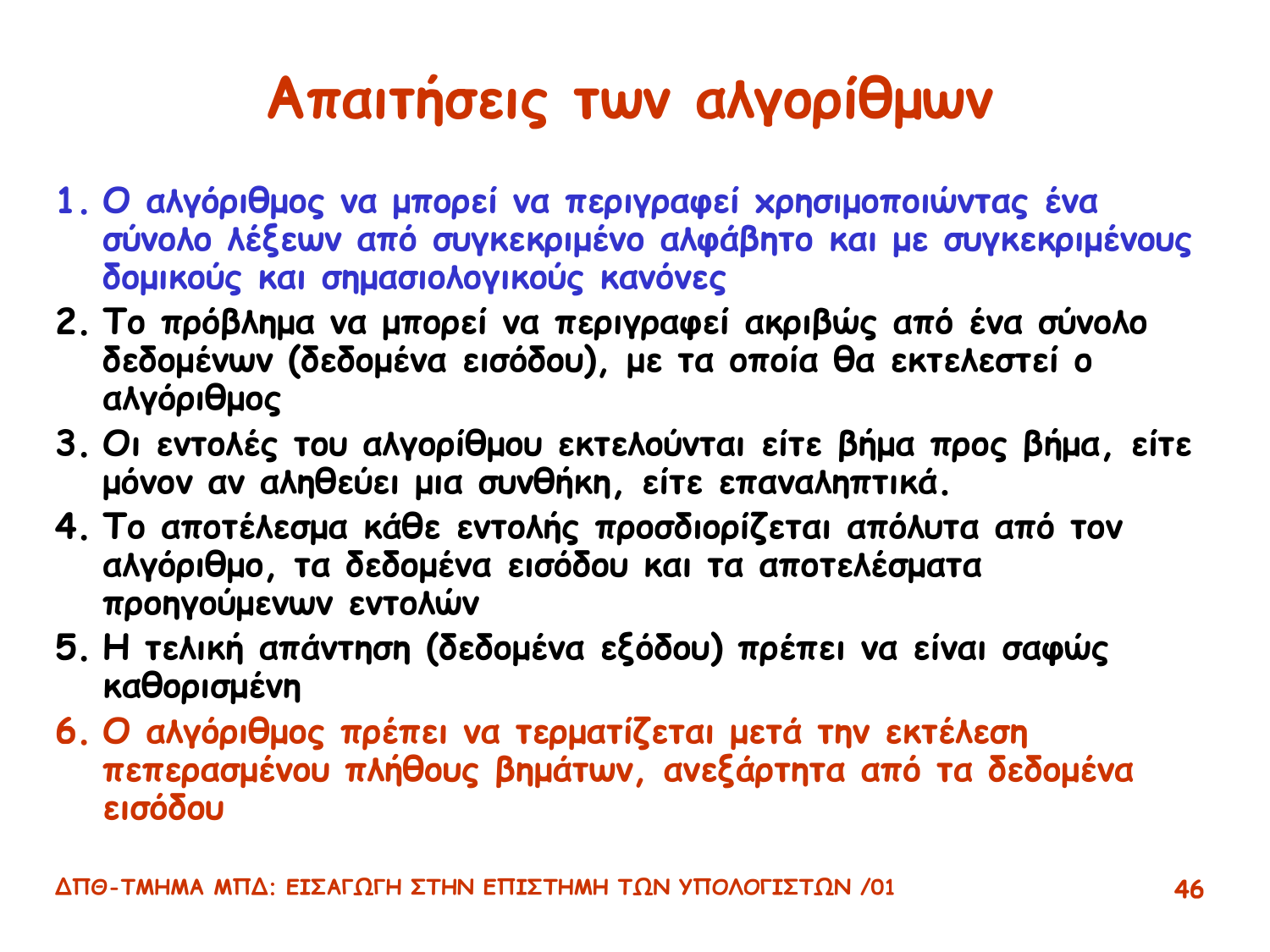

# Απαιτήσεις των αλγορίθμων
Ο αλγόριθμος να μπορεί να περιγραφεί χρησιμοποιώντας ένα σύνολο λέξεων από συγκεκριμένο αλφάβητο και με συγκεκριμένους δομικούς και σημασιολογικούς κανόνες
Το πρόβλημα να μπορεί να περιγραφεί ακριβώς από ένα σύνολο δεδομένων (δεδομένα εισόδου), με τα οποία θα εκτελεστεί ο αλγόριθμος
Οι εντολές του αλγορίθμου εκτελούνται είτε βήμα προς βήμα, είτε  μόνον αν αληθεύει μια συνθήκη, είτε επαναληπτικά.
Το αποτέλεσμα κάθε εντολής προσδιορίζεται απόλυτα από τον αλγόριθμο, τα δεδομένα εισόδου και τα αποτελέσματα προηγούμενων εντολών
Η τελική απάντηση (δεδομένα εξόδου) πρέπει να είναι σαφώς καθορισμένη
Ο αλγόριθμος πρέπει να τερματίζεται μετά την εκτέλεση πεπερασμένου πλήθους βημάτων, ανεξάρτητα από τα δεδομένα εισόδου
ΔΠΘ-ΤΜΗΜΑ ΜΠΔ: ΕΙΣΑΓΩΓΗ ΣΤΗΝ ΕΠΙΣΤΗΜΗ ΤΩΝ ΥΠΟΛΟΓΙΣΤΩΝ /01
46